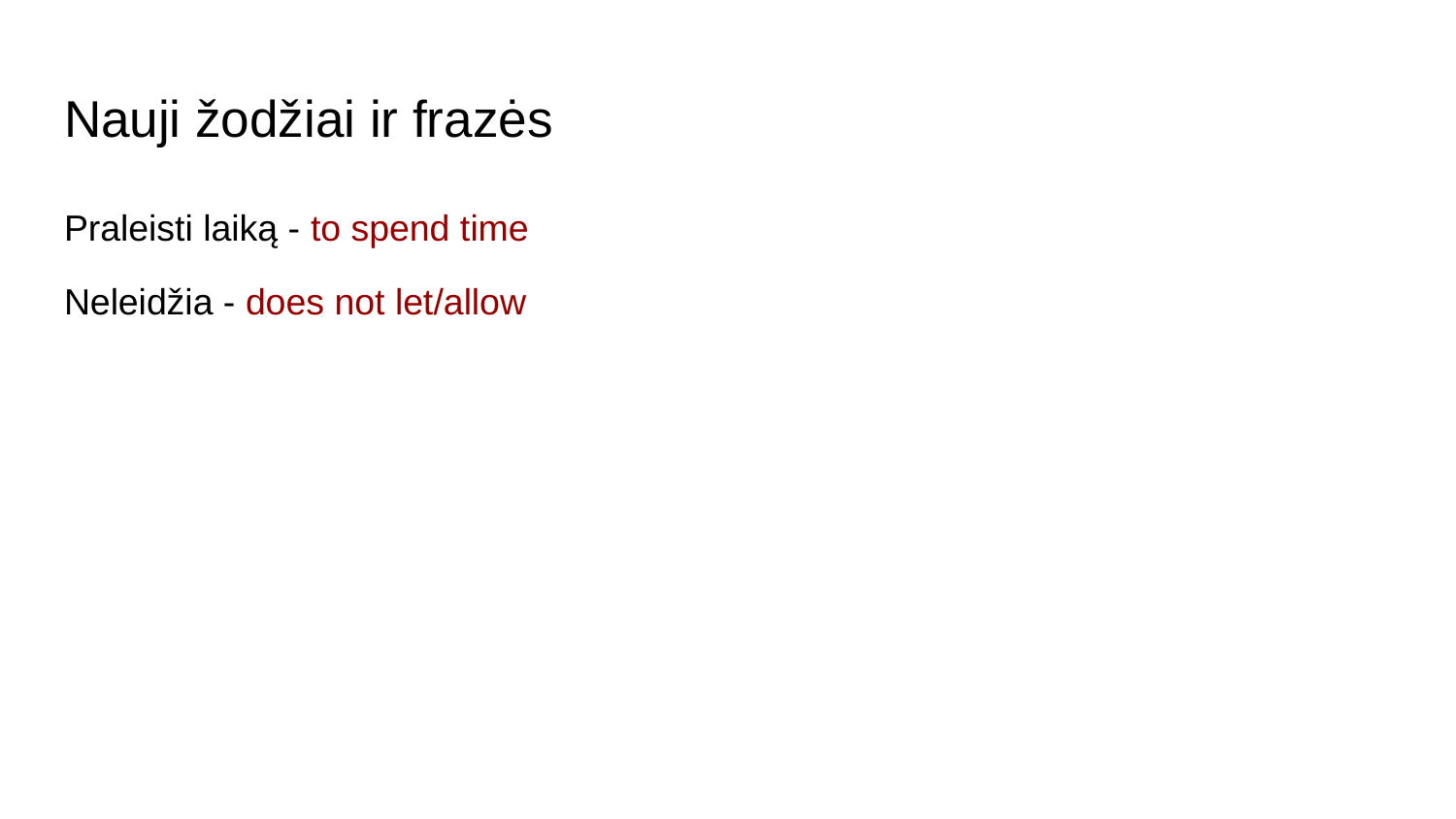

# Nauji žodžiai ir frazės
Praleisti laiką - to spend time
Neleidžia - does not let/allow